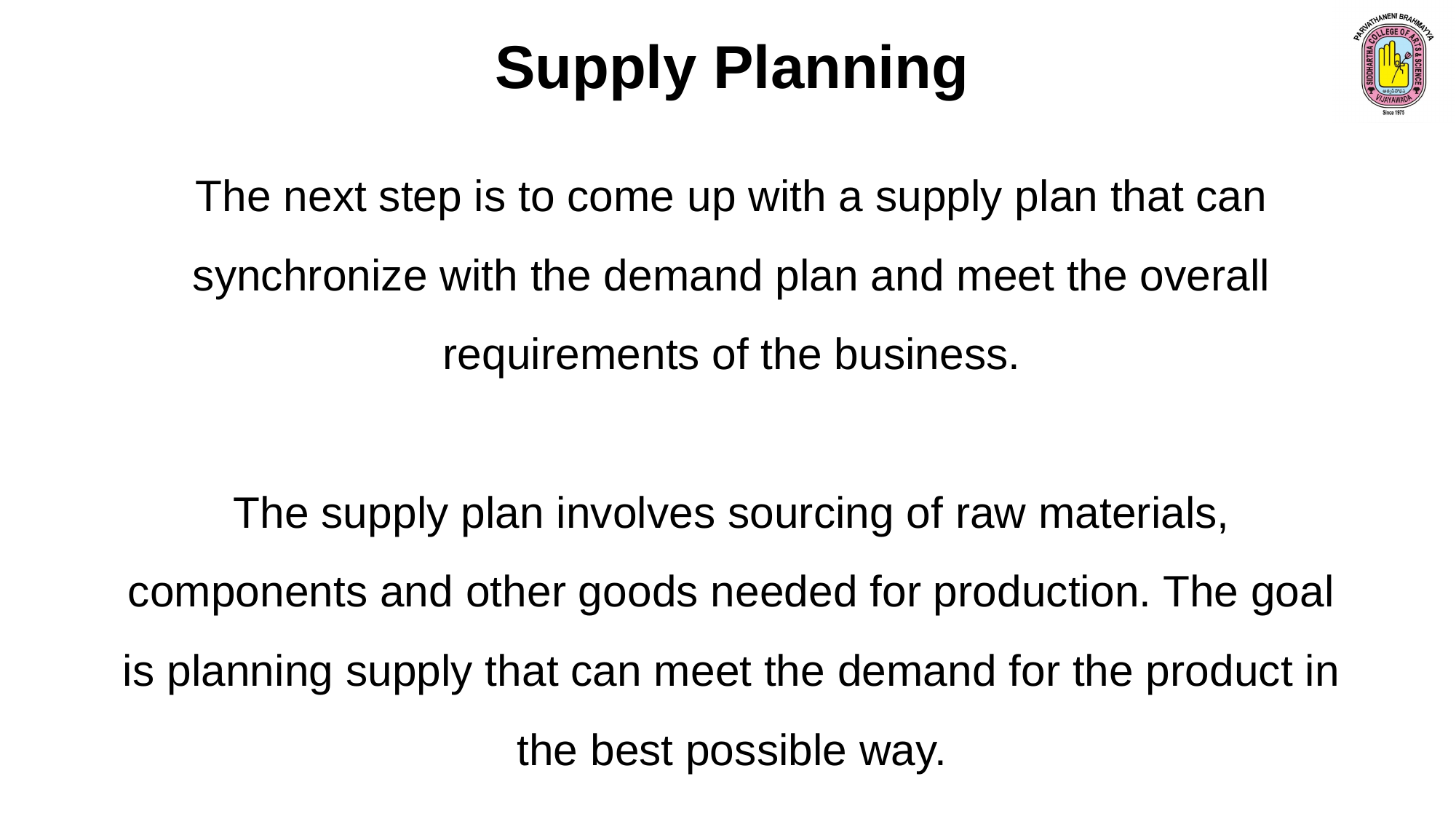

Supply Planning
The next step is to come up with a supply plan that can synchronize with the demand plan and meet the overall requirements of the business.

The supply plan involves sourcing of raw materials, components and other goods needed for production. The goal is planning supply that can meet the demand for the product in the best possible way.